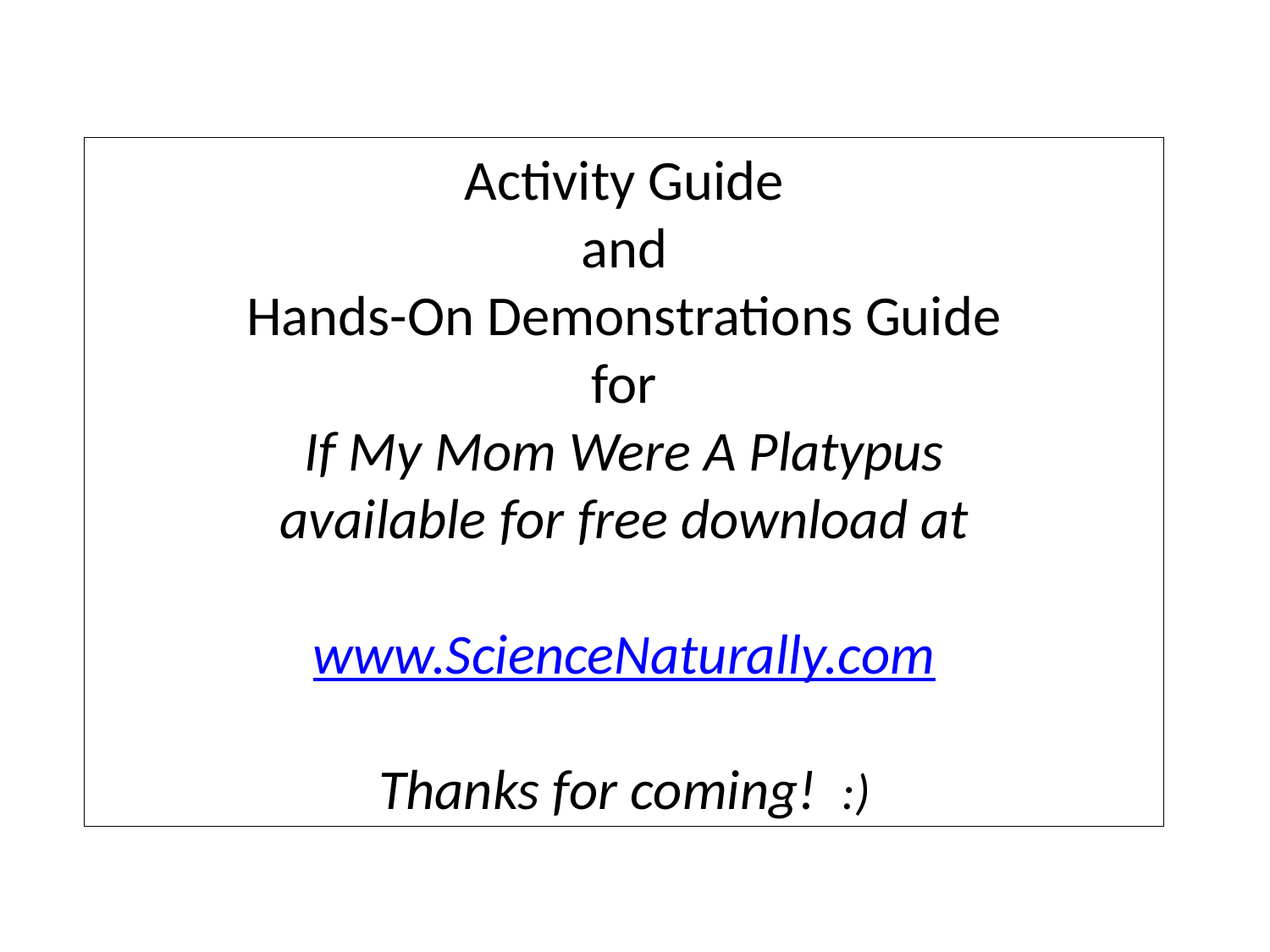

Activity Guide
and
Hands-On Demonstrations Guide
for
If My Mom Were A Platypus
available for free download at
www.ScienceNaturally.com

Thanks for coming!  :)